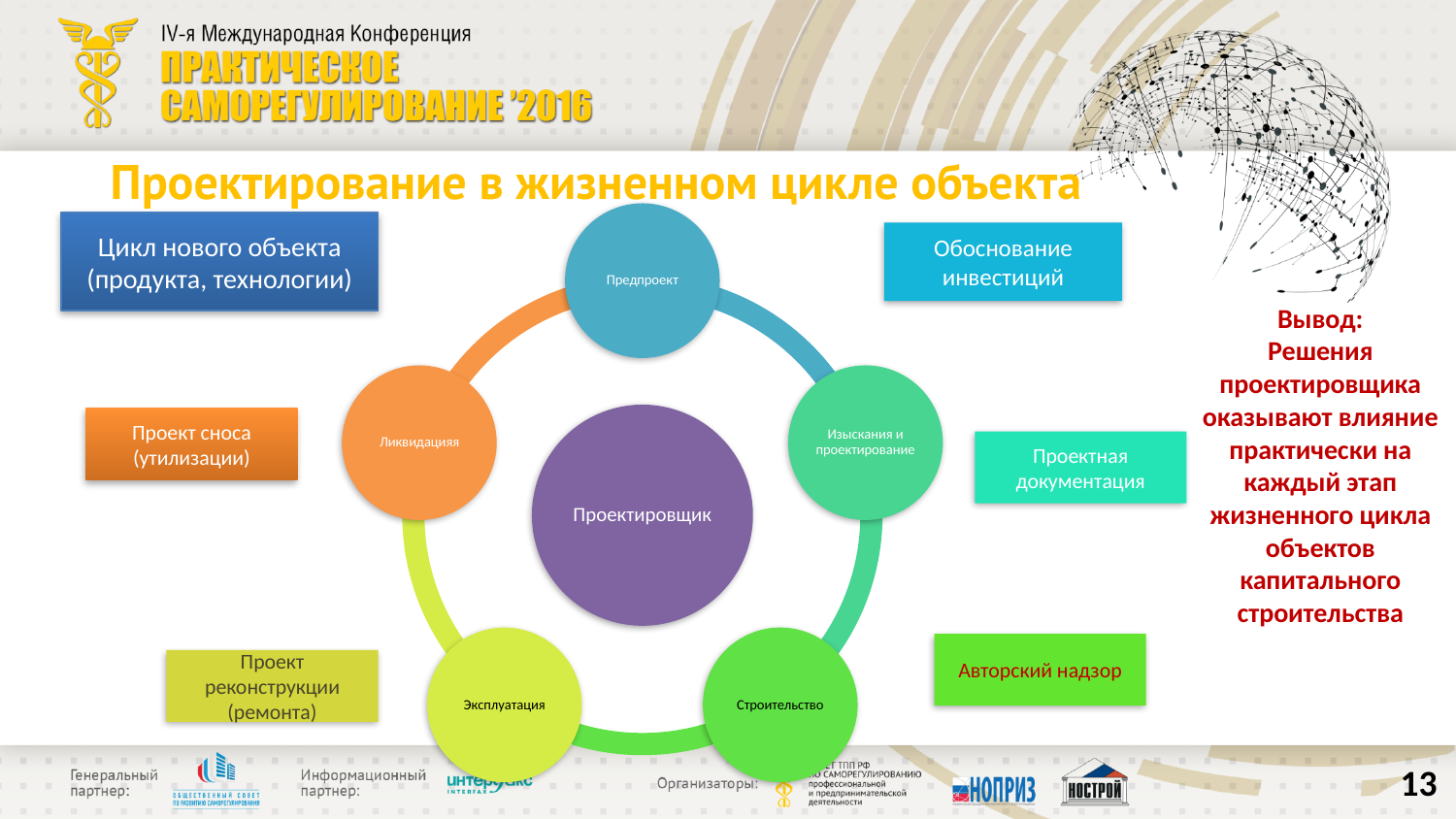

# Проектирование в жизненном цикле объекта
Проектировщик
Предпроект
Изыскания и проектирование
Строительство
Эксплуатация
Ликвидацияя
Цикл нового объекта (продукта, технологии)
Обоснование инвестиций
Вывод:
Решения проектировщика оказывают влияние практически на каждый этап жизненного цикла объектов капитального строительства
Проект сноса (утилизации)
СССР
(Россия)
Проектная документация
Авторский надзор
Проект реконструкции (ремонта)
13